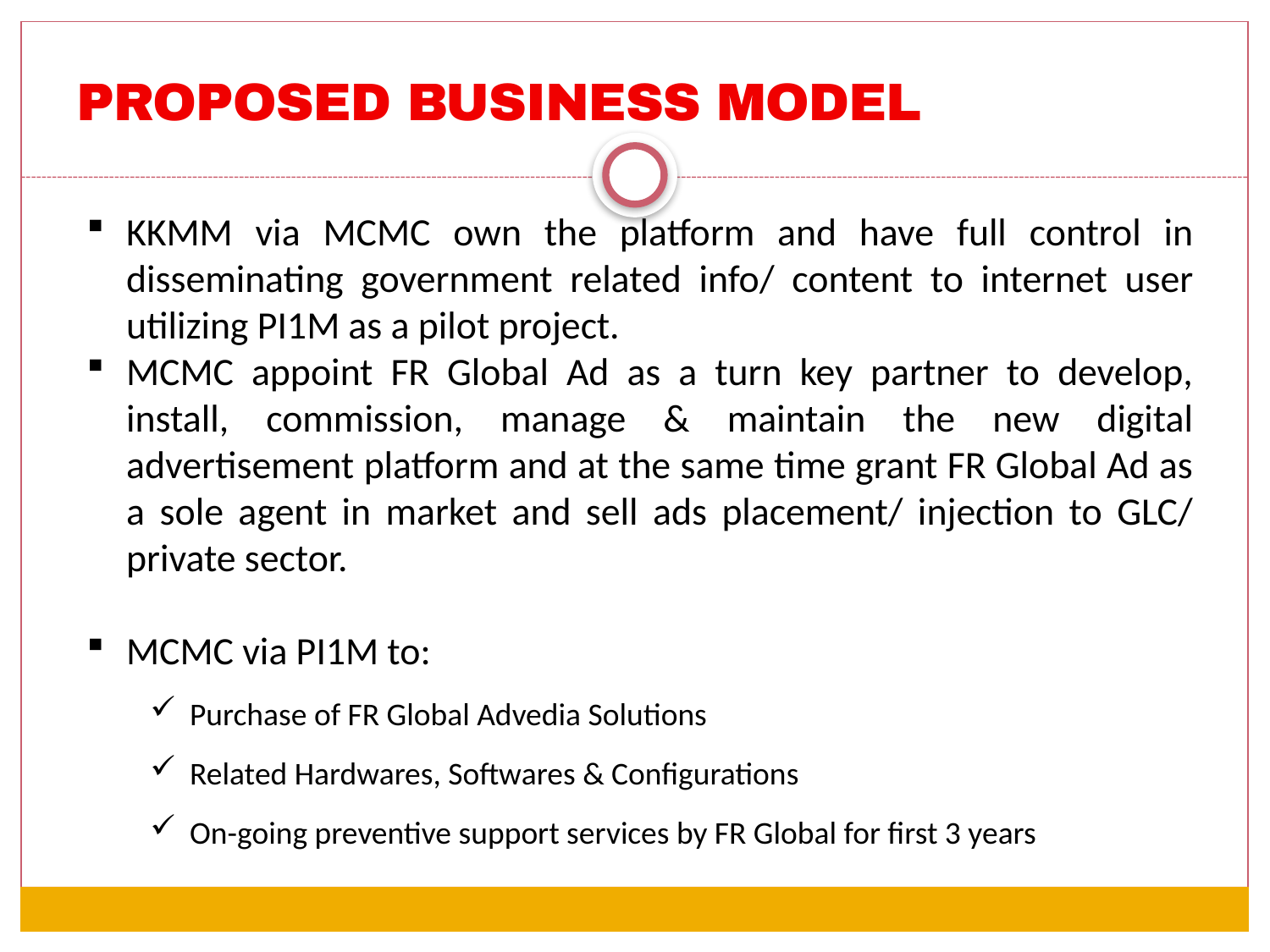

Proposed business model
KKMM via MCMC own the platform and have full control in disseminating government related info/ content to internet user utilizing PI1M as a pilot project.
MCMC appoint FR Global Ad as a turn key partner to develop, install, commission, manage & maintain the new digital advertisement platform and at the same time grant FR Global Ad as a sole agent in market and sell ads placement/ injection to GLC/ private sector.

MCMC via PI1M to:
Purchase of FR Global Advedia Solutions
Related Hardwares, Softwares & Configurations
On-going preventive support services by FR Global for first 3 years